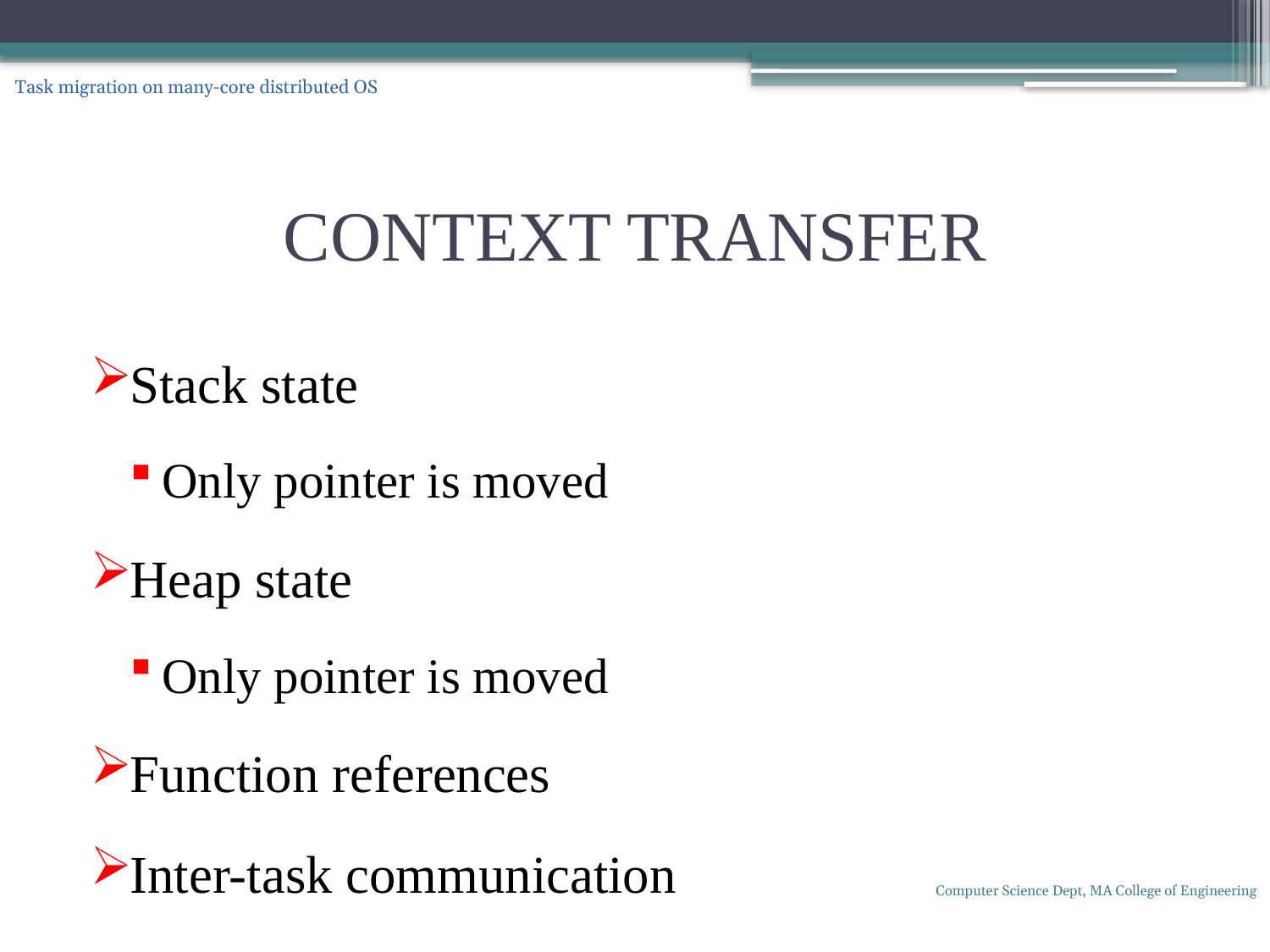

Task migration on many-core distributed OS
# CONTEXT TRANSFER
Stack state
Only pointer is moved
Heap state
Only pointer is moved
Function references
Inter-task communication
Computer Science Dept, MA College of Engineering